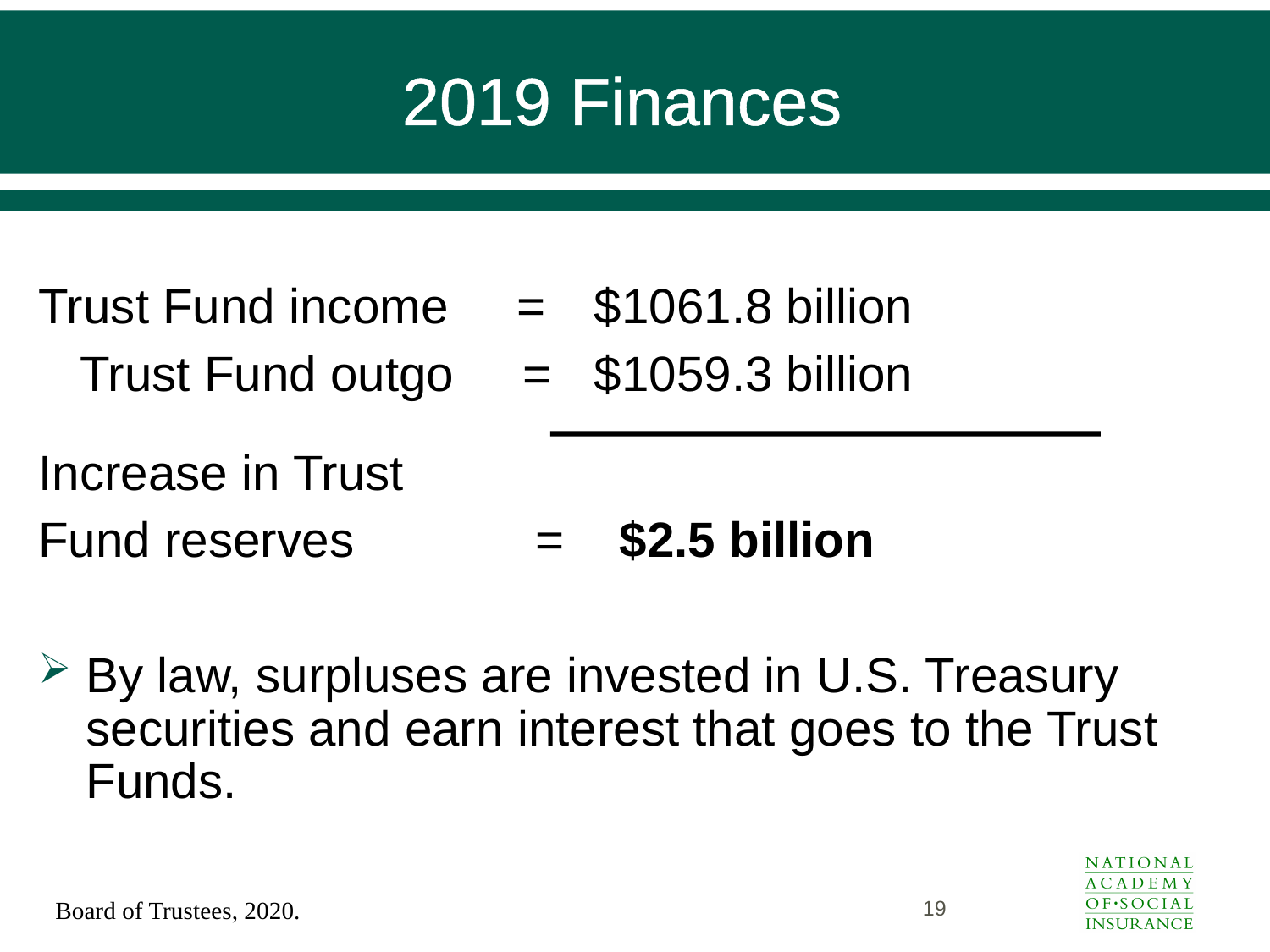

# 2019 Finances
Trust Fund income     =	$1061.8 billion
   Trust Fund outgo     =	$1059.3 billion
Increase in Trust
Fund reserves	     =    $2.5 billion

By law, surpluses are invested in U.S. Treasury securities and earn interest that goes to the Trust Funds.

19
Board of Trustees, 2020.